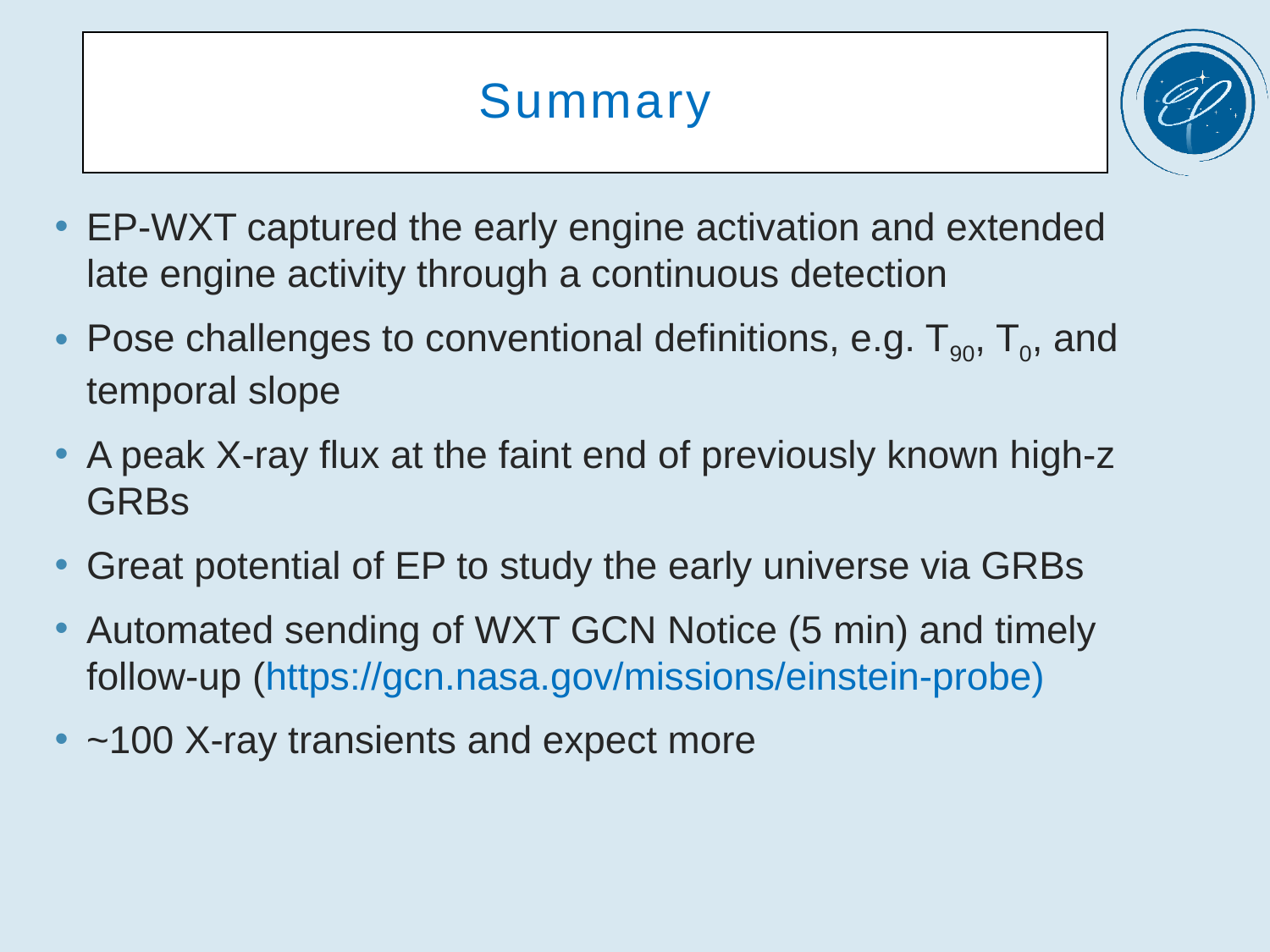

# Summary
EP-WXT captured the early engine activation and extended late engine activity through a continuous detection
Pose challenges to conventional definitions, e.g. T90, T0, and temporal slope
A peak X-ray flux at the faint end of previously known high-z GRBs
Great potential of EP to study the early universe via GRBs
Automated sending of WXT GCN Notice (5 min) and timely follow-up (https://gcn.nasa.gov/missions/einstein-probe)
~100 X-ray transients and expect more